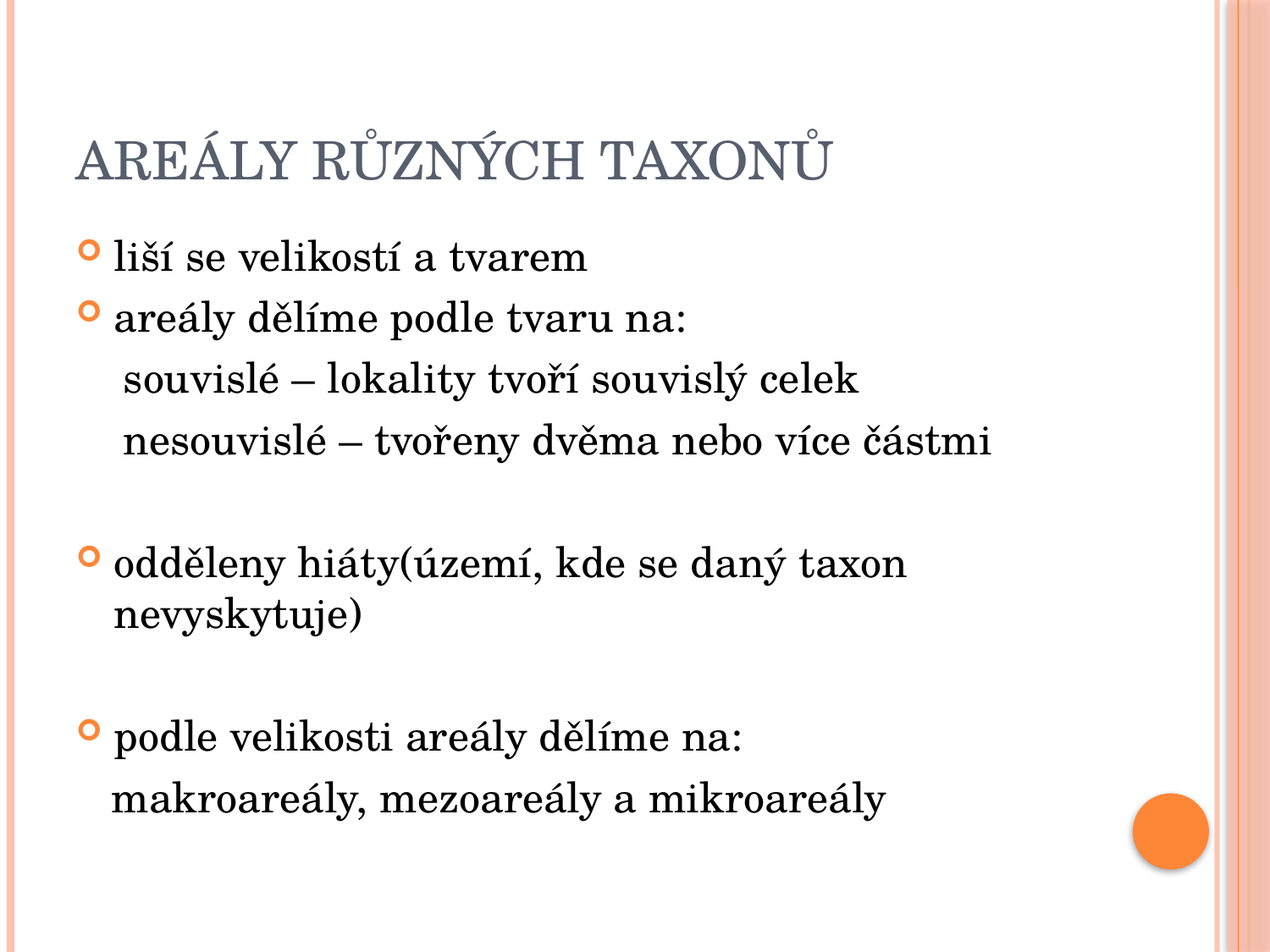

# Areály různých taxonů
liší se velikostí a tvarem
areály dělíme podle tvaru na:
    souvislé – lokality tvoří souvislý celek
    nesouvislé – tvořeny dvěma nebo více částmi

odděleny hiáty(území, kde se daný taxon nevyskytuje)

podle velikosti areály dělíme na:
   makroareály, mezoareály a mikroareály